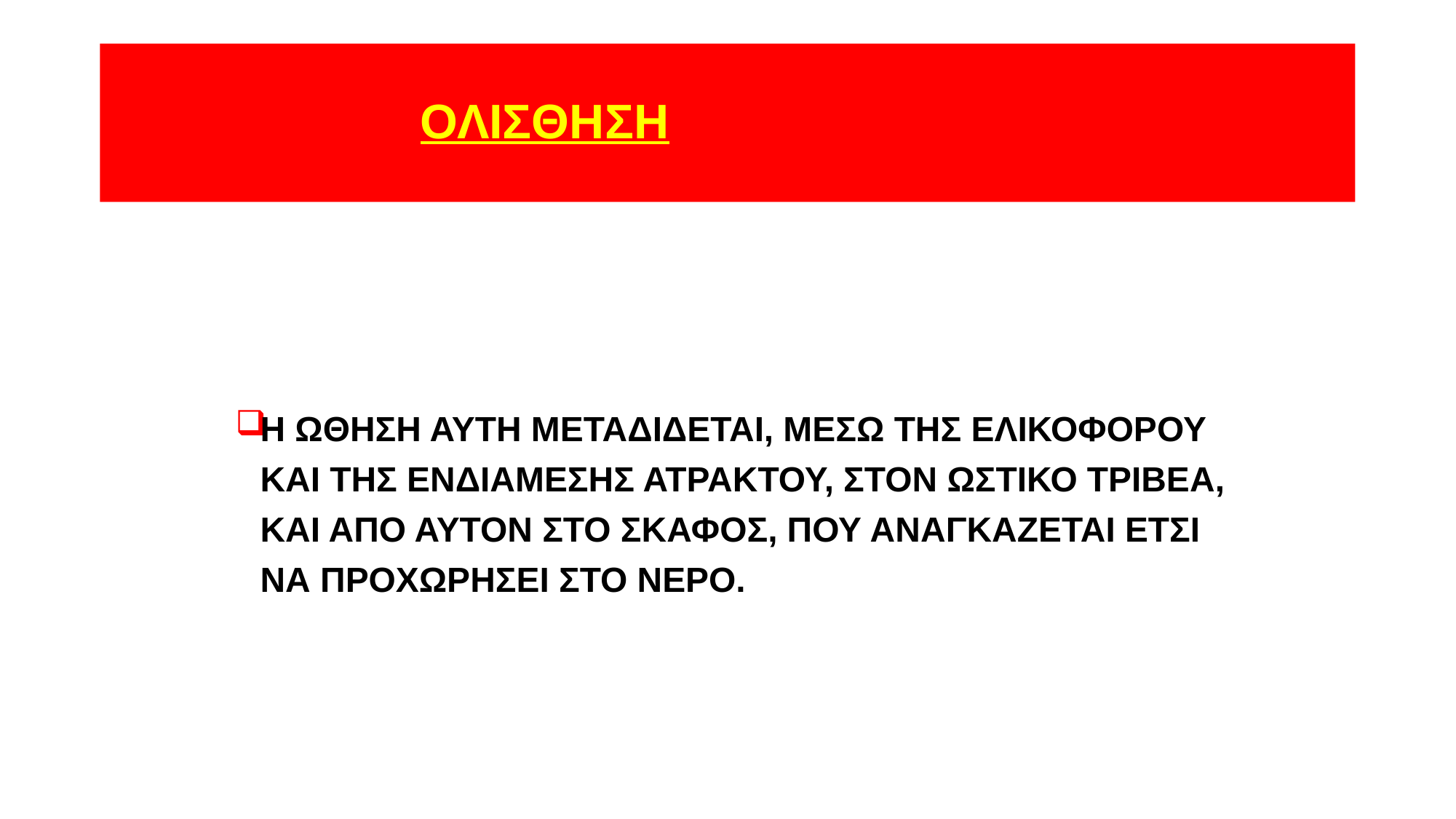

# ΟΛΙΣΘΗΣΗ

Η ΩΘΗΣΗ ΑΥΤΗ ΜΕΤΑΔΙΔΕΤΑΙ, ΜΕΣΩ ΤΗΣ ΕΛΙΚΟΦΟΡΟΥ ΚΑΙ ΤΗΣ ΕΝΔΙΑΜΕΣΗΣ ΑΤΡΑΚΤΟΥ, ΣΤΟΝ ΩΣΤΙΚΟ ΤΡΙΒΕΑ, ΚΑΙ ΑΠΟ ΑΥΤΟΝ ΣΤΟ ΣΚΑΦΟΣ, ΠΟΥ ΑΝΑΓΚΑΖΕΤΑΙ ΕΤΣΙ ΝΑ ΠΡΟΧΩΡΗΣΕΙ ΣΤΟ ΝΕΡΟ.